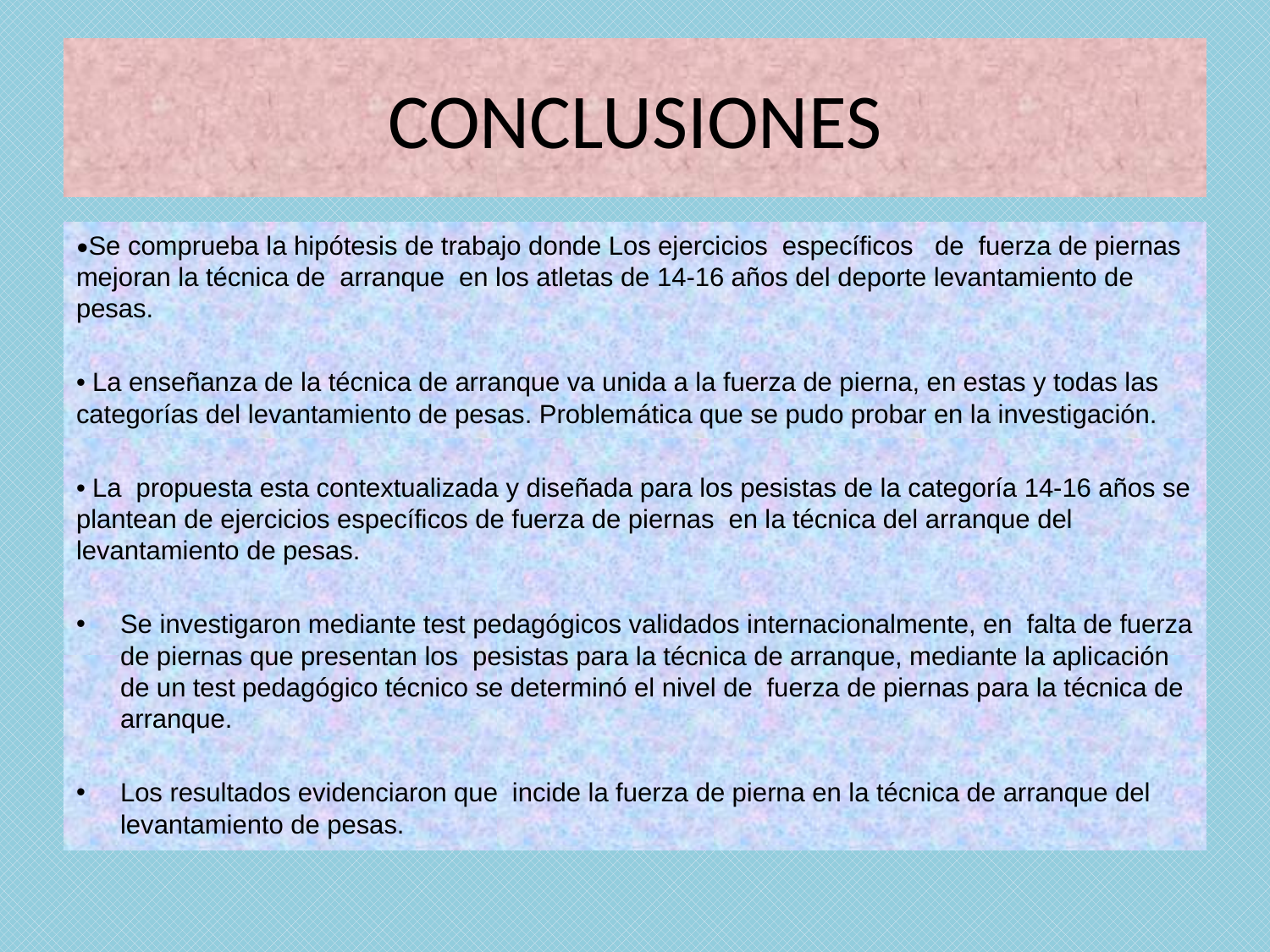

# CONCLUSIONES
•Se comprueba la hipótesis de trabajo donde Los ejercicios  específicos   de  fuerza de piernas mejoran la técnica de  arranque  en los atletas de 14-16 años del deporte levantamiento de pesas.

• La enseñanza de la técnica de arranque va unida a la fuerza de pierna, en estas y todas las categorías del levantamiento de pesas. Problemática que se pudo probar en la investigación.

• La  propuesta esta contextualizada y diseñada para los pesistas de la categoría 14-16 años se plantean de ejercicios específicos de fuerza de piernas  en la técnica del arranque del levantamiento de pesas.

Se investigaron mediante test pedagógicos validados internacionalmente, en  falta de fuerza de piernas que presentan los  pesistas para la técnica de arranque, mediante la aplicación de un test pedagógico técnico se determinó el nivel de  fuerza de piernas para la técnica de arranque.

Los resultados evidenciaron que  incide la fuerza de pierna en la técnica de arranque del levantamiento de pesas.